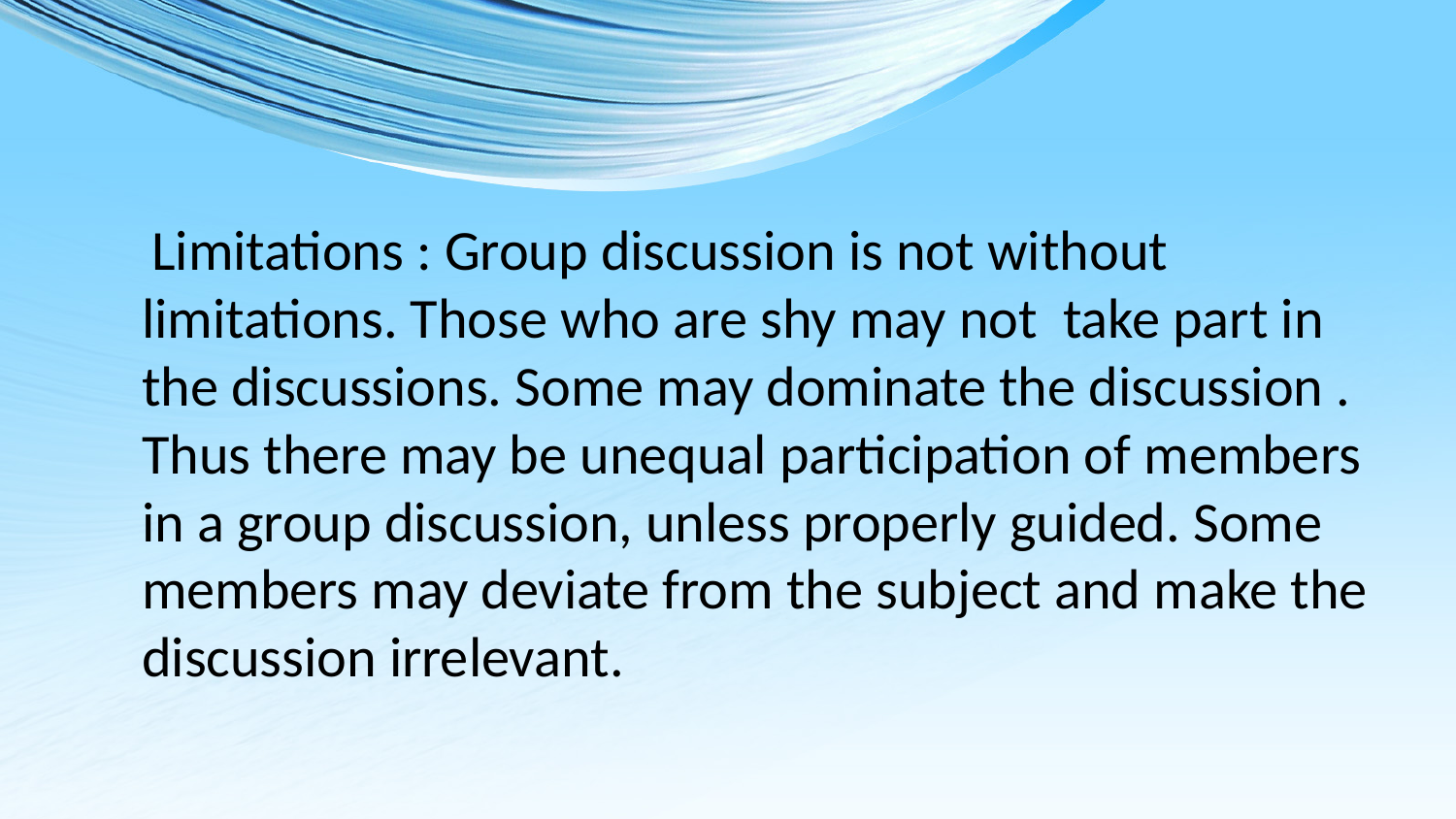

Limitations : Group discussion is not without limitations. Those who are shy may not  take part in the discussions. Some may dominate the discussion . Thus there may be unequal participation of members in a group discussion, unless properly guided. Some members may deviate from the subject and make the discussion irrelevant.